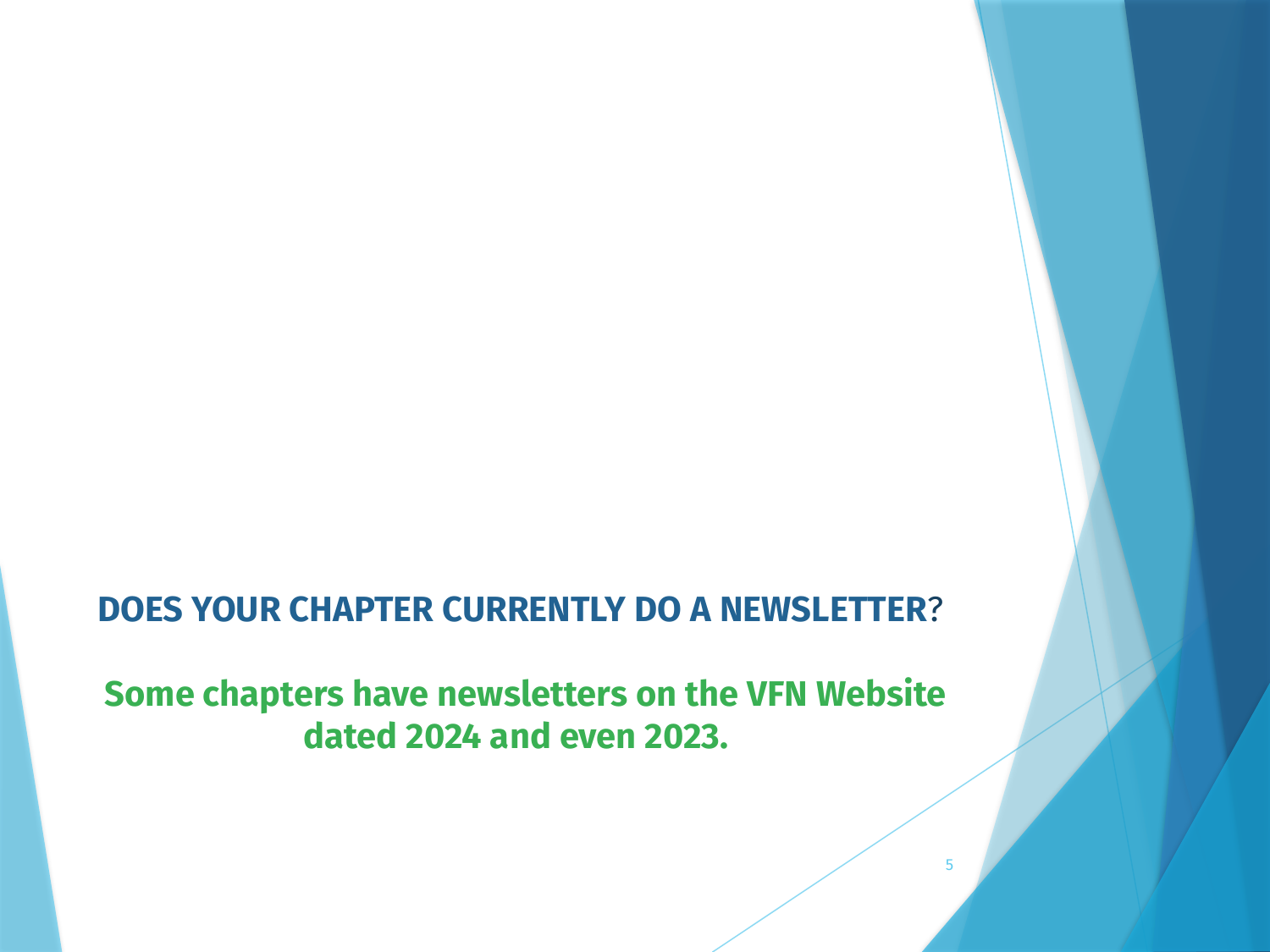

# DOES YOUR CHAPTER CURRENTLY DO A NEWSLETTER? Some chapters have newsletters on the VFN Website dated 2024 and even 2023.
5